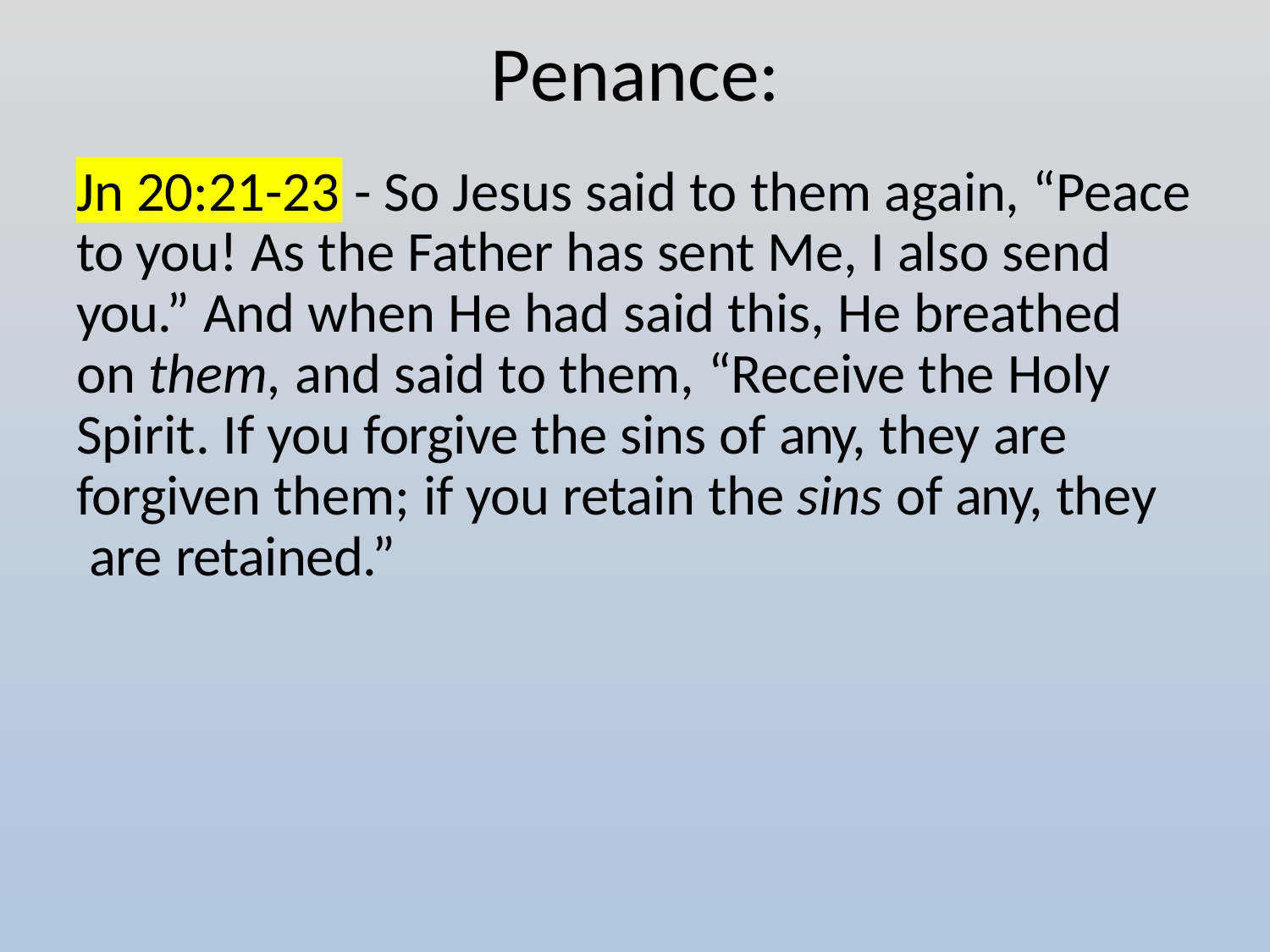

# Penance:
- So Jesus said to them again, “Peace
Jn 20:21-23
to you! As the Father has sent Me, I also send  you.” And when He had said this, He breathed  on them, and said to them, “Receive the Holy  Spirit. If you forgive the sins of any, they are  forgiven them; if you retain the sins of any, they  are retained.”